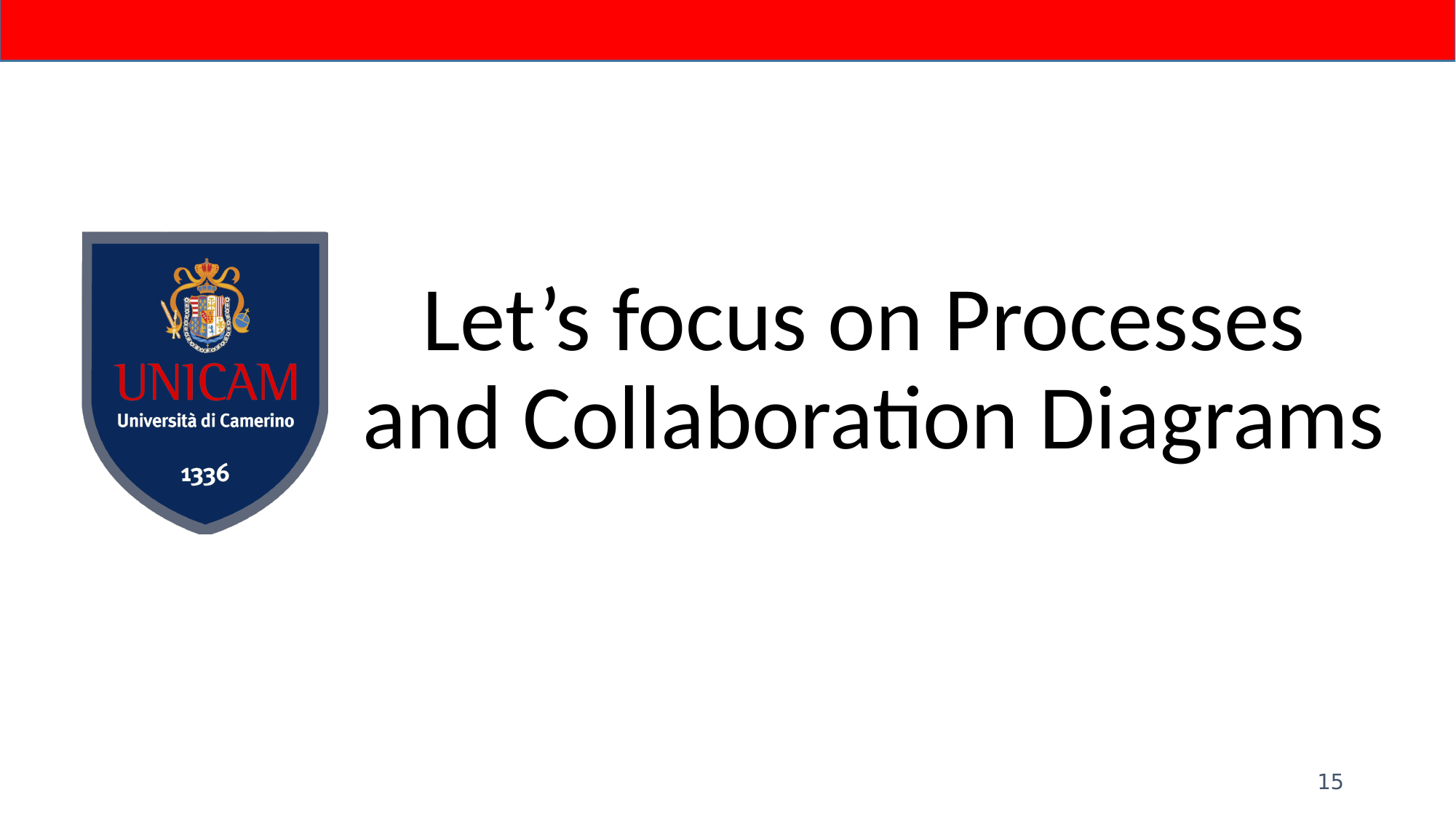

# Let’s focus on Processes and Collaboration Diagrams
15